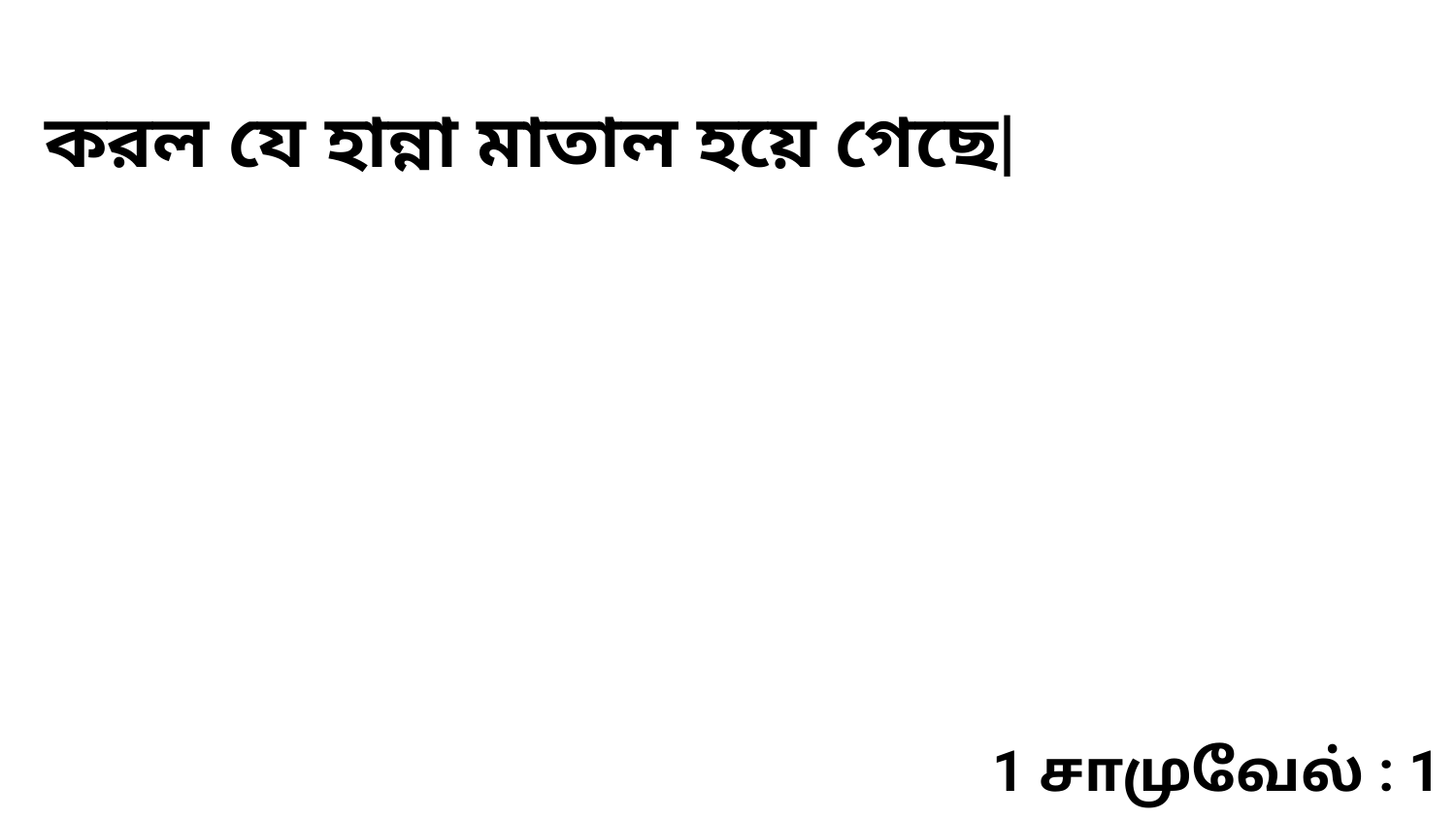

করল যে হান্না মাতাল হয়ে গেছে|
1 சாமுவேல் : 1